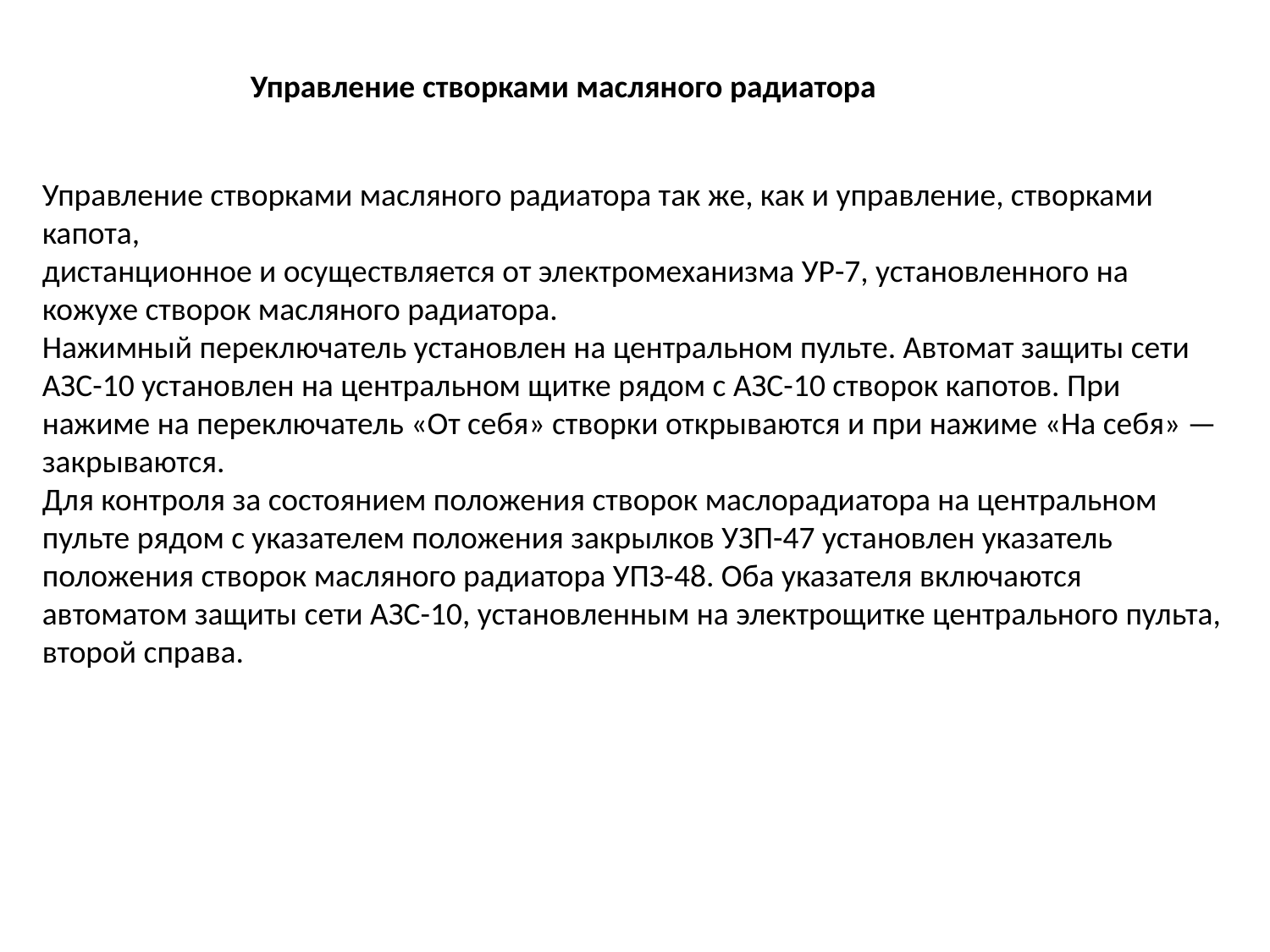

Управление створками масляного радиатора
Управление створками масляного радиатора так же, как и управление, створками капота,
дистанционное и осуществляется от электромеханизма УР-7, установленного на кожухе створок масляного радиатора.
Нажимный переключатель установлен на центральном пульте. Автомат защиты сети АЗС-10 установлен на центральном щитке рядом с АЗС-10 створок капотов. При нажиме на переключатель «От себя» створки открываются и при нажиме «На себя» — закрываются.
Для контроля за состоянием положения створок маслорадиатора на центральном пульте рядом с указателем положения закрылков УЗП-47 установлен указатель положения створок масляного радиатора УПЗ-48. Оба указателя включаются автоматом защиты сети АЗС-10, установленным на электрощитке центрального пульта, второй справа.